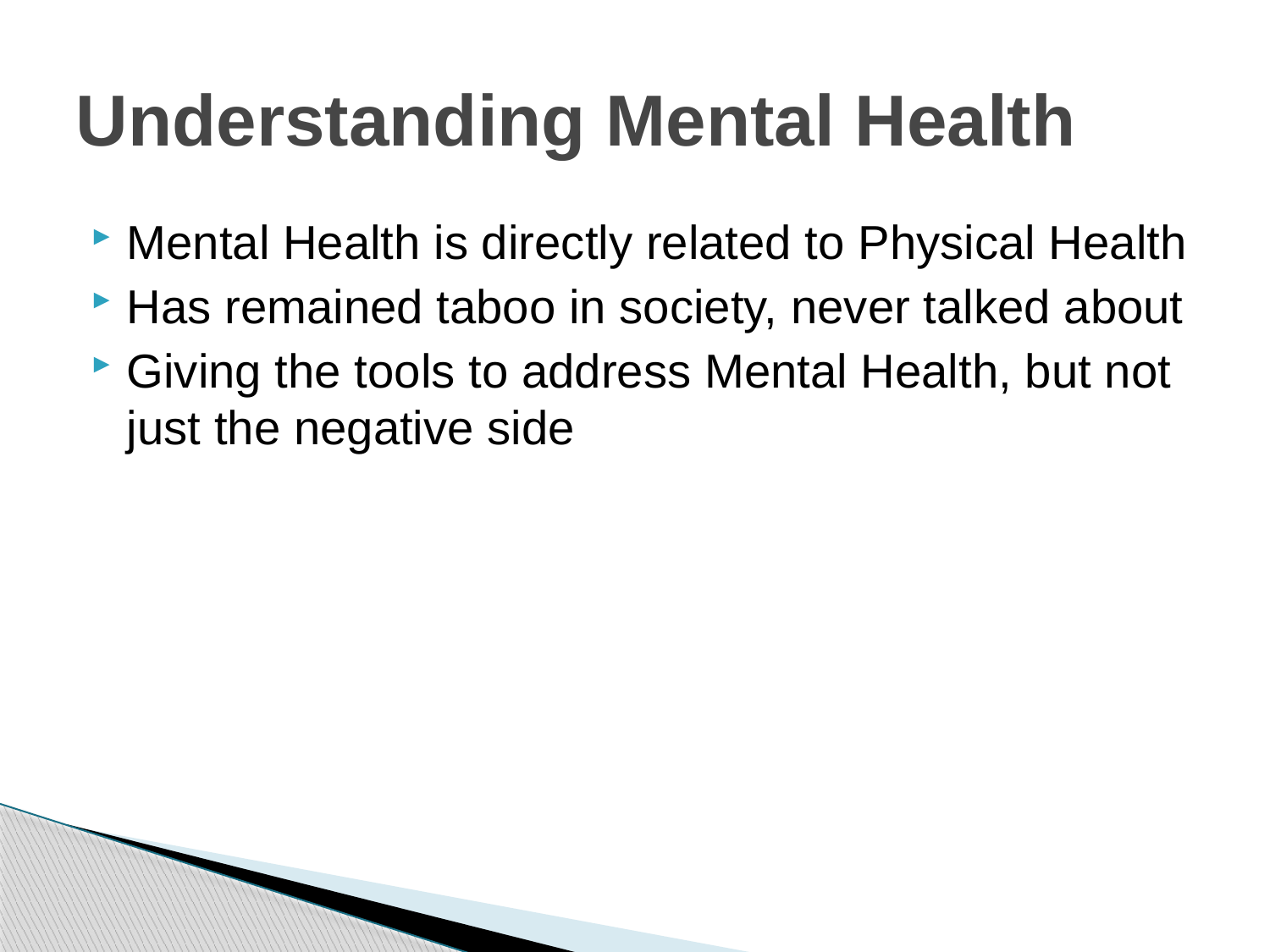

# Understanding Mental Health
Mental Health is directly related to Physical Health
Has remained taboo in society, never talked about
Giving the tools to address Mental Health, but not just the negative side